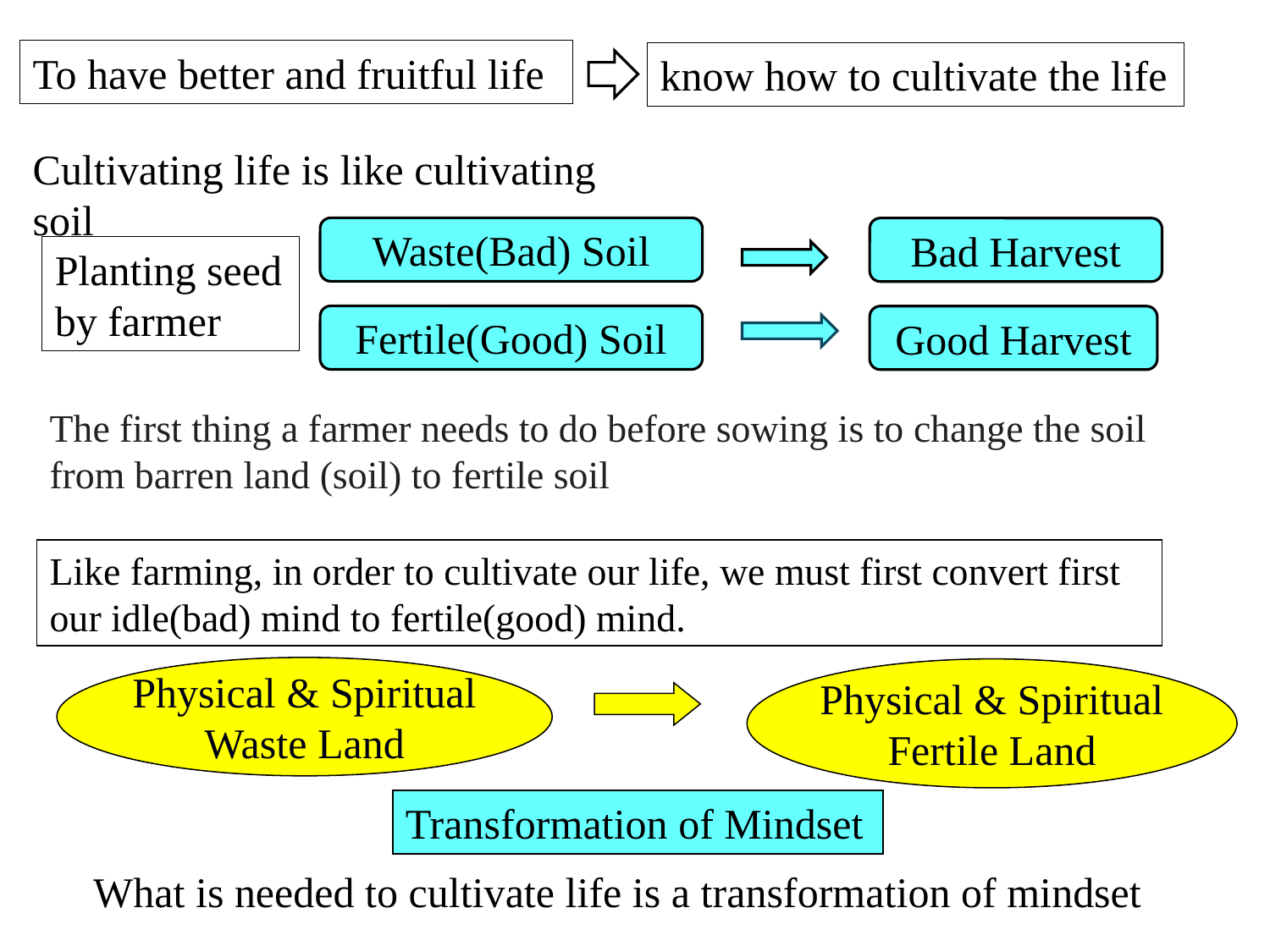

To have better and fruitful life
know how to cultivate the life

Cultivating life is like cultivating soil
Waste(Bad) Soil
Bad Harvest
Planting seed by farmer

Fertile(Good) Soil
Good Harvest

The first thing a farmer needs to do before sowing is to change the soil from barren land (soil) to fertile soil
Like farming, in order to cultivate our life, we must first convert first our idle(bad) mind to fertile(good) mind.
Physical & Spiritual
Waste Land
Physical & Spiritual
Fertile Land

Transformation of Mindset
What is needed to cultivate life is a transformation of mindset